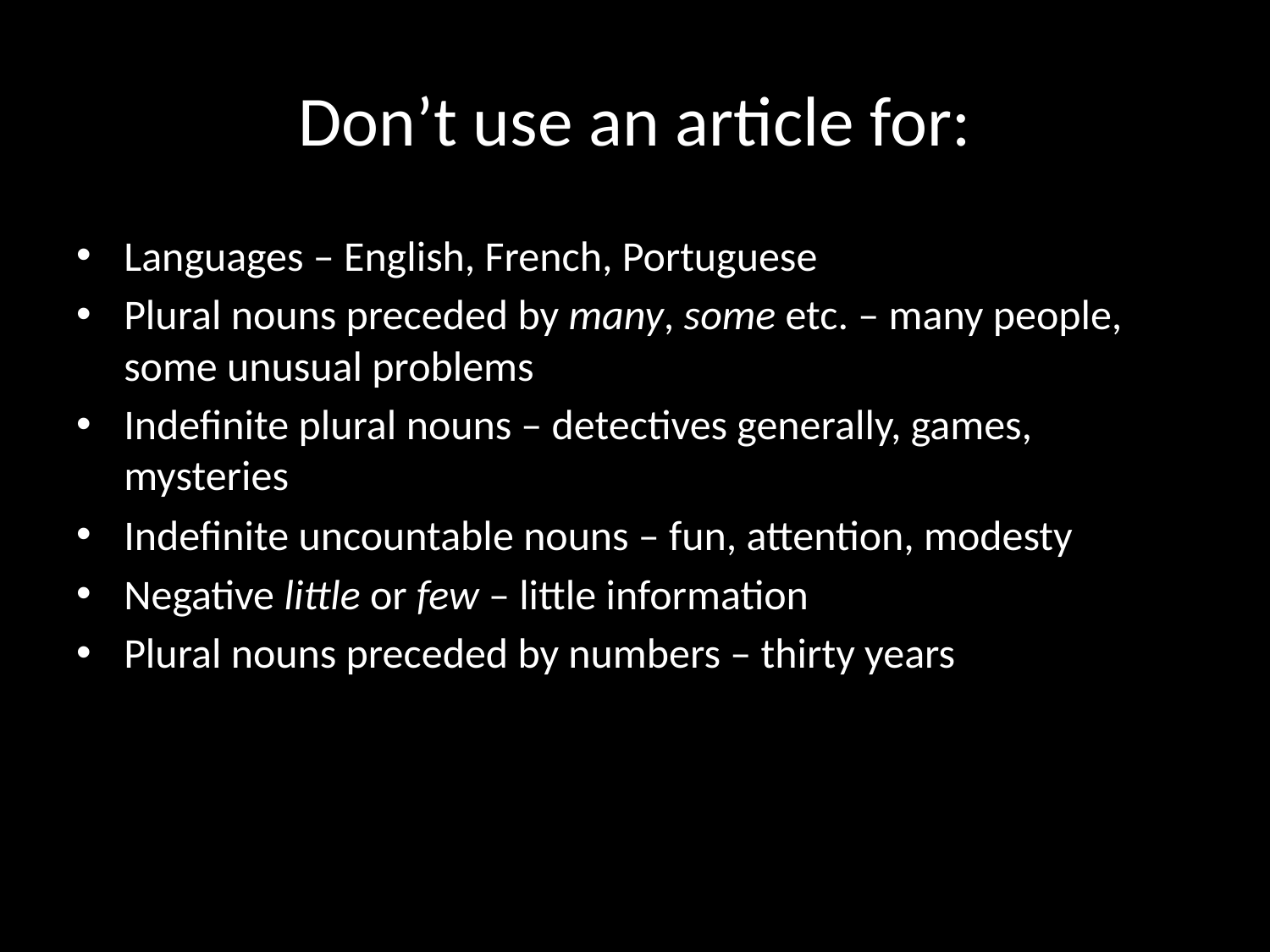

# Don’t use an article for:
Languages – English, French, Portuguese
Plural nouns preceded by many, some etc. – many people, some unusual problems
Indefinite plural nouns – detectives generally, games, mysteries
Indefinite uncountable nouns – fun, attention, modesty
Negative little or few – little information
Plural nouns preceded by numbers – thirty years